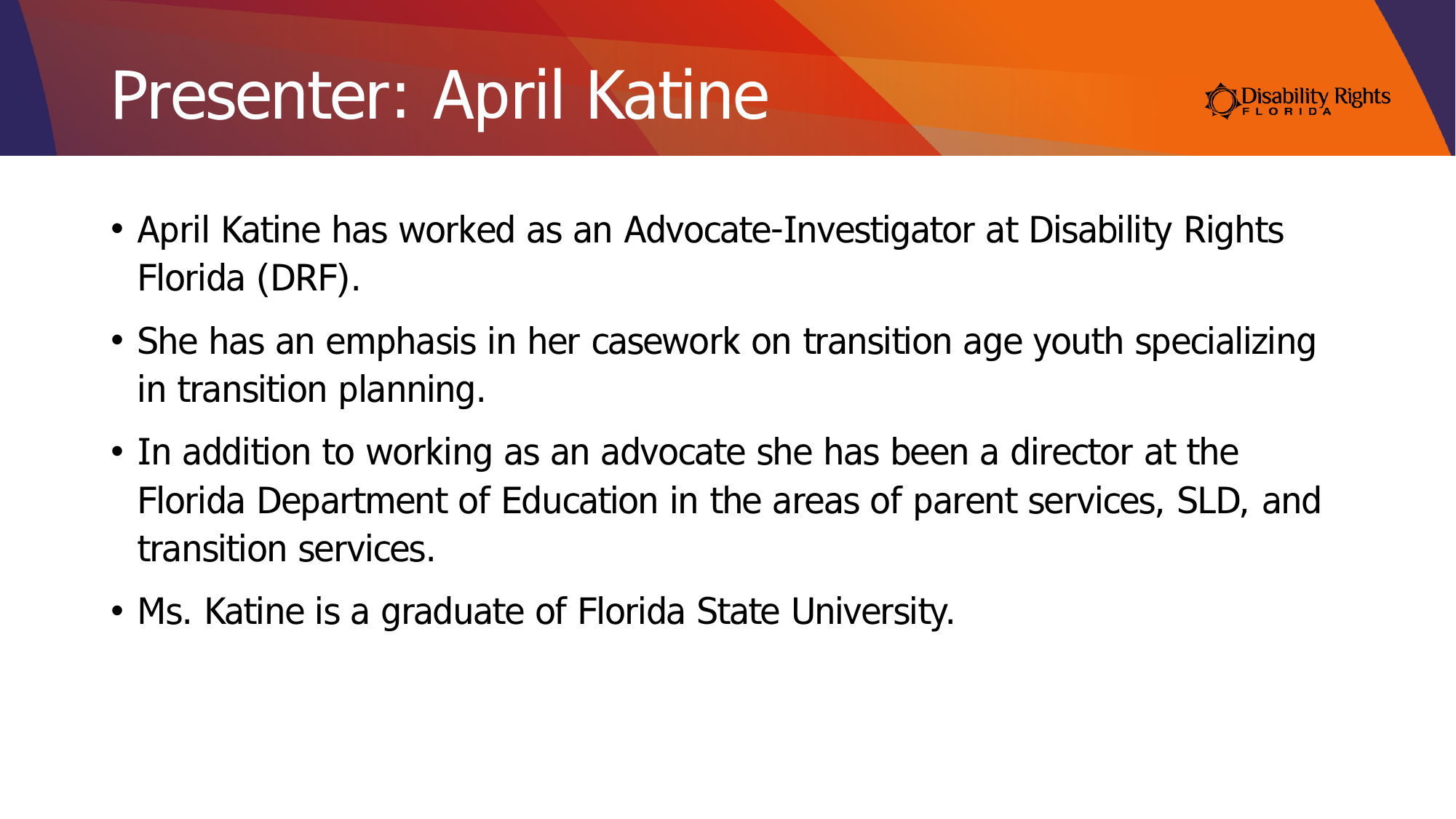

# Presenter: April Katine
April Katine has worked as an Advocate-Investigator at Disability Rights Florida (DRF).
She has an emphasis in her casework on transition age youth specializing in transition planning.
In addition to working as an advocate she has been a director at the Florida Department of Education in the areas of parent services, SLD, and transition services.
Ms. Katine is a graduate of Florida State University.